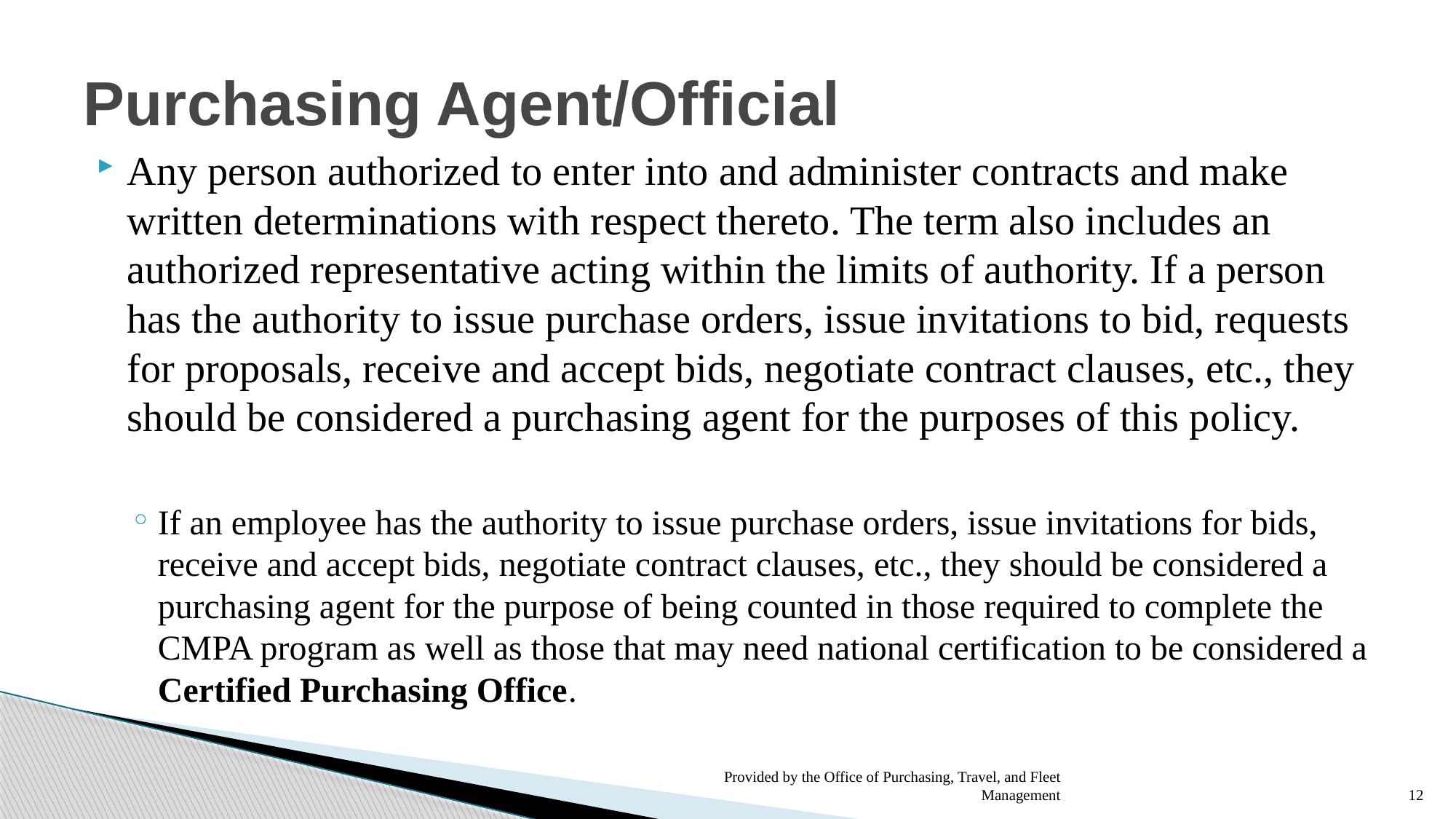

# Purchasing Agent/Official
Any person authorized to enter into and administer contracts and make written determinations with respect thereto. The term also includes an authorized representative acting within the limits of authority. If a person has the authority to issue purchase orders, issue invitations to bid, requests for proposals, receive and accept bids, negotiate contract clauses, etc., they should be considered a purchasing agent for the purposes of this policy.

If an employee has the authority to issue purchase orders, issue invitations for bids, receive and accept bids, negotiate contract clauses, etc., they should be considered a purchasing agent for the purpose of being counted in those required to complete the CMPA program as well as those that may need national certification to be considered a Certified Purchasing Office.
Provided by the Office of Purchasing, Travel, and Fleet Management
12